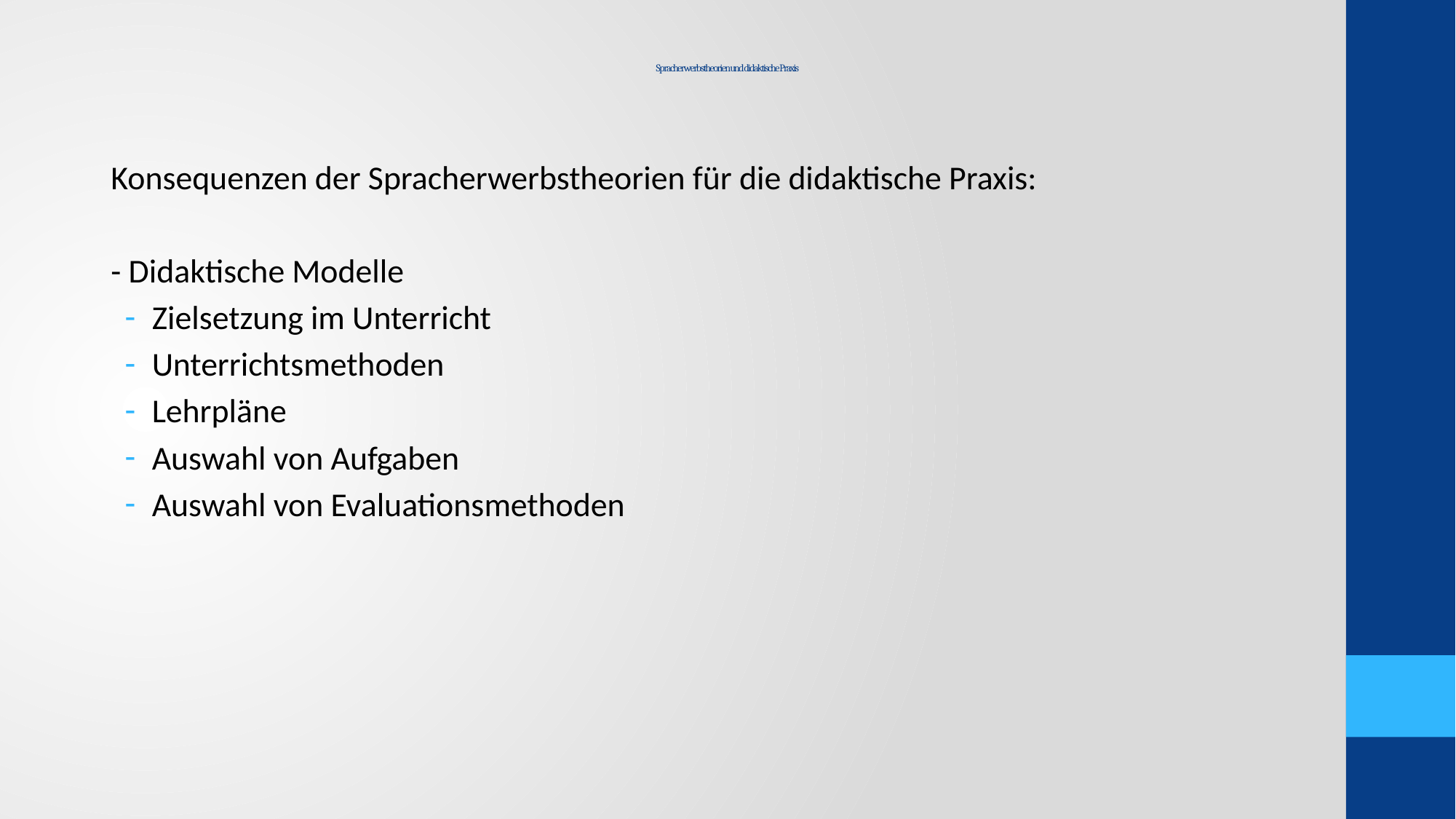

# Spracherwerbstheorien und didaktische Praxis
Konsequenzen der Spracherwerbstheorien für die didaktische Praxis:

- Didaktische Modelle
Zielsetzung im Unterricht
Unterrichtsmethoden
Lehrpläne
Auswahl von Aufgaben
Auswahl von Evaluationsmethoden